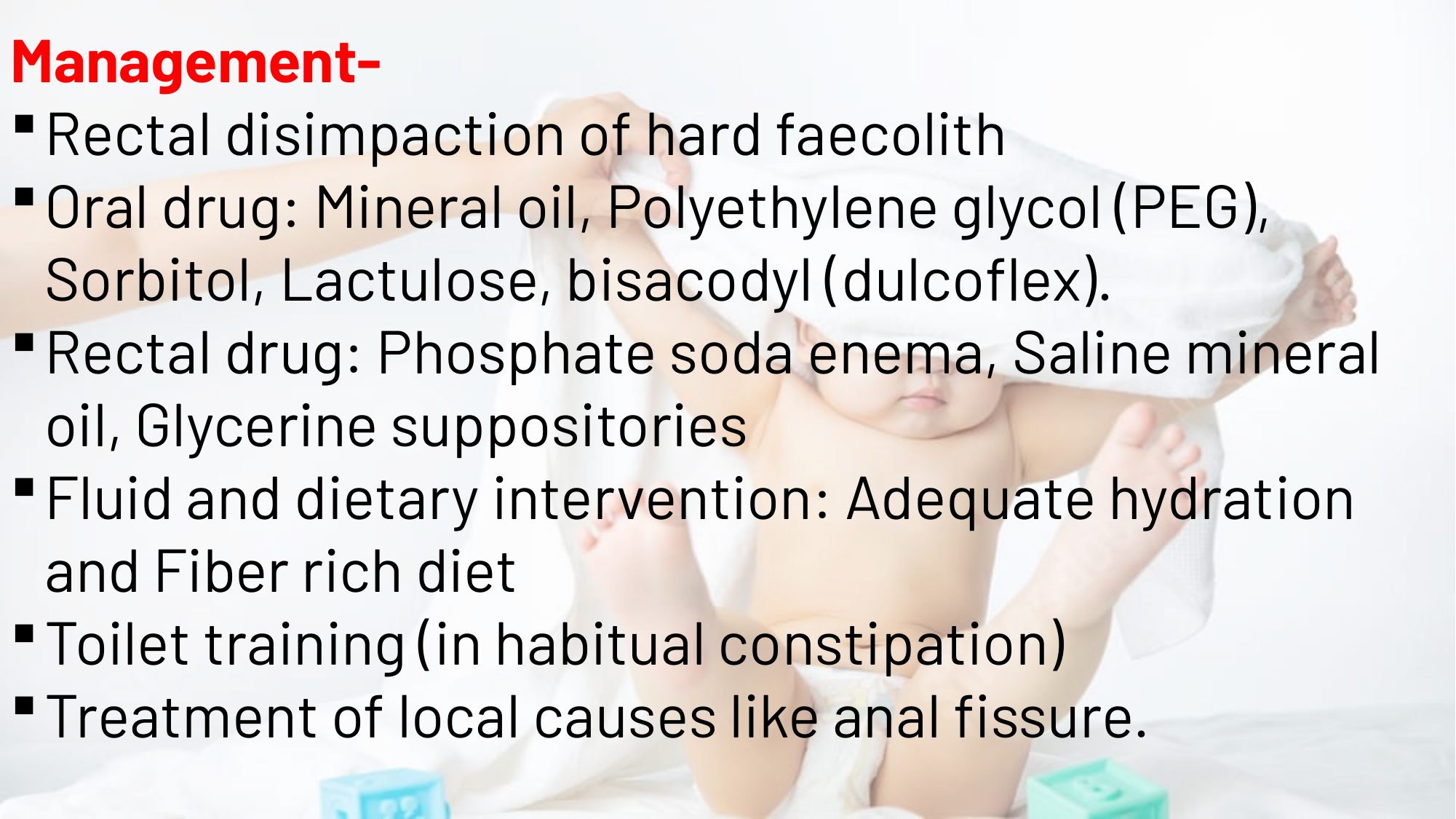

Management-
Rectal disimpaction of hard faecolith
Oral drug: Mineral oil, Polyethylene glycol (PEG), Sorbitol, Lactulose, bisacodyl (dulcoflex).
Rectal drug: Phosphate soda enema, Saline mineral oil, Glycerine suppositories
Fluid and dietary intervention: Adequate hydration and Fiber rich diet
Toilet training (in habitual constipation)
Treatment of local causes like anal fissure.